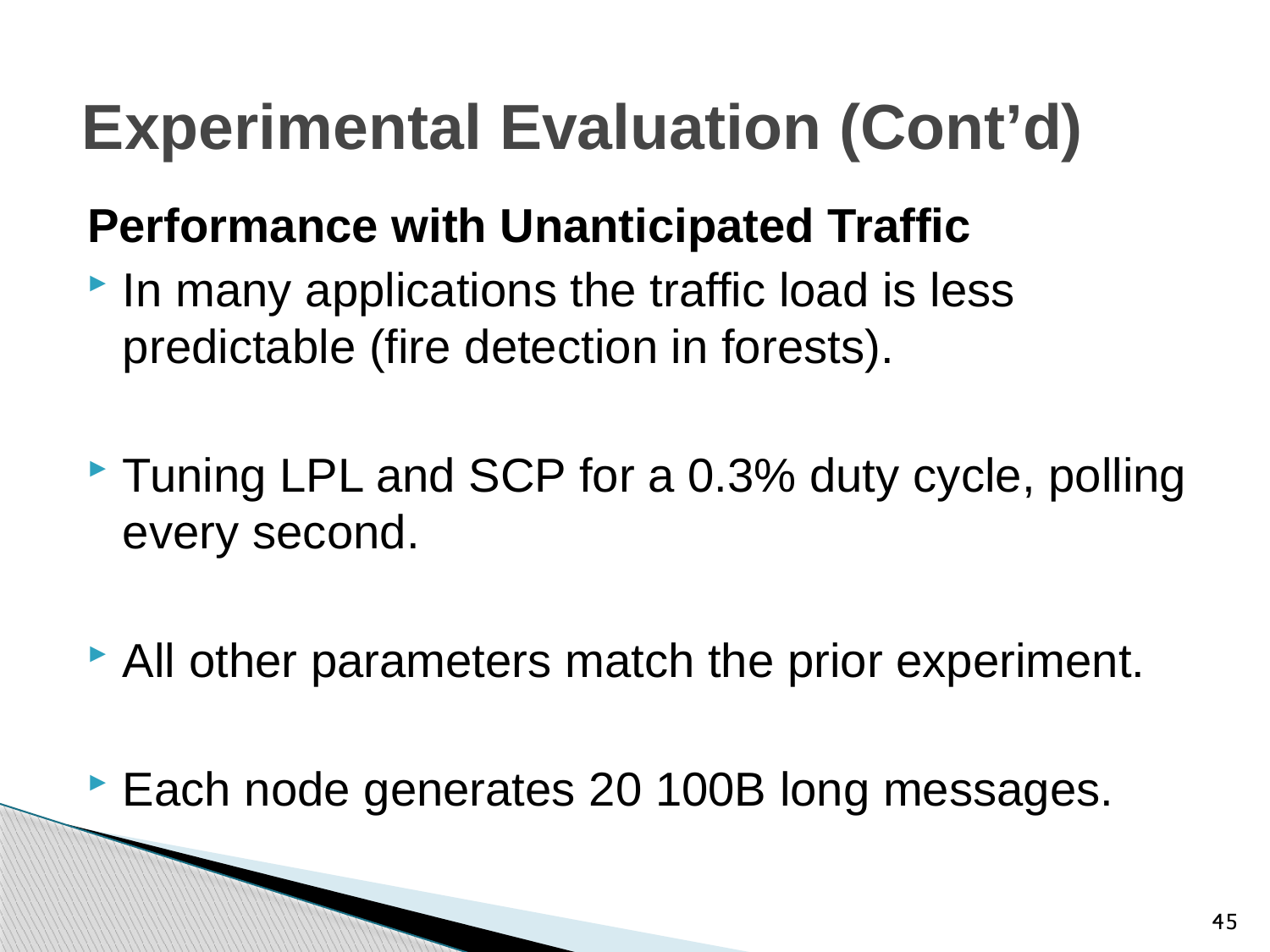

# Experimental Evaluation (Cont’d)
Performance with Unanticipated Traffic
In many applications the traffic load is less predictable (fire detection in forests).

Tuning LPL and SCP for a 0.3% duty cycle, polling every second.

All other parameters match the prior experiment.

Each node generates 20 100B long messages.

45